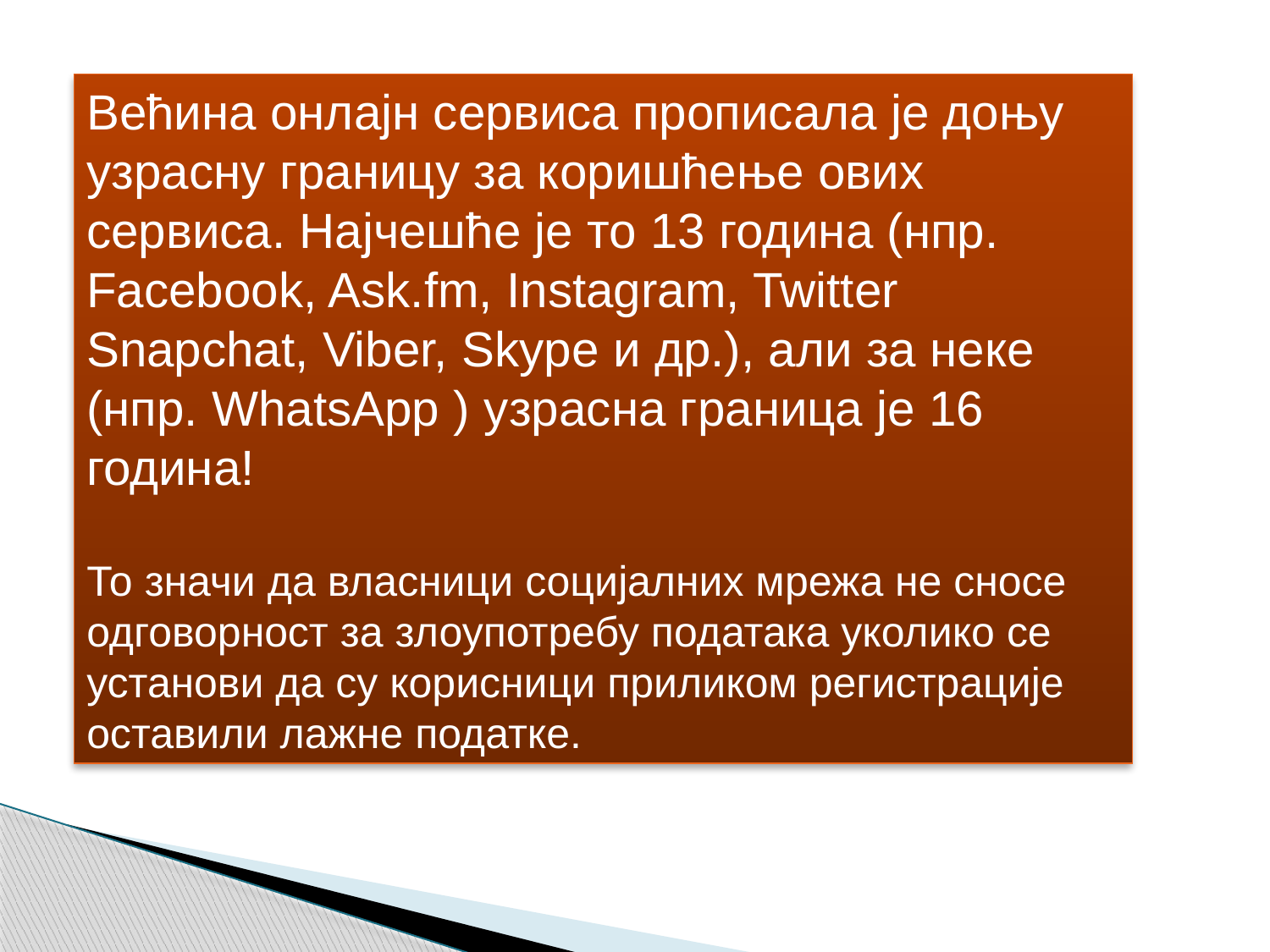

Већина онлајн сервиса прописала је доњу узрасну границу за коришћење ових сервиса. Најчешће је то 13 година (нпр. Facebook, Ask.fm, Instagram, Twitter Snapchat, Viber, Skype и др.), али за неке (нпр. WhatsApp ) узрасна граница је 16 година!

То значи да власници социјалних мрежа не сносе одговорност за злоупотребу података уколико се установи да су корисници приликом регистрације оставили лажне податке.